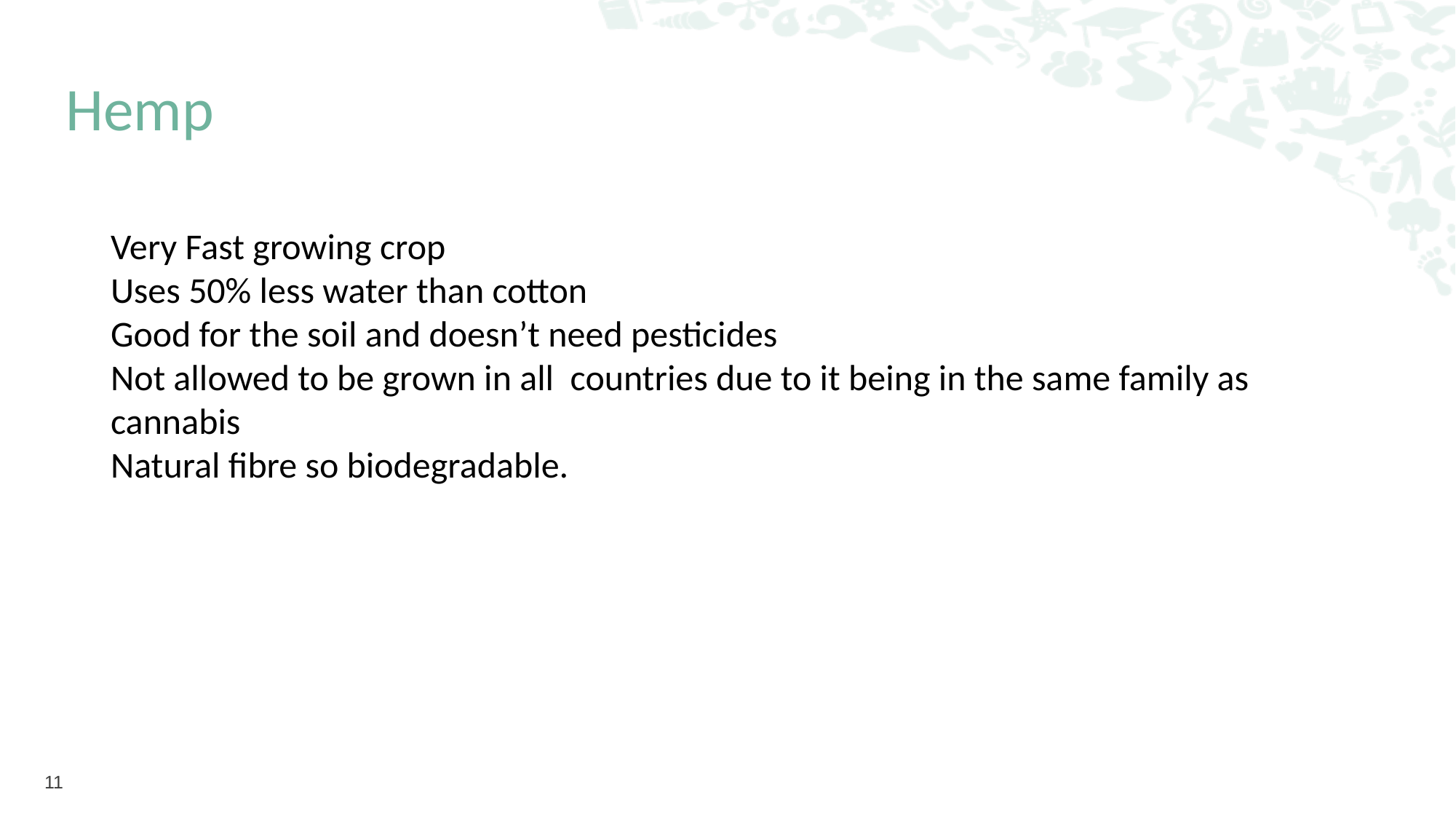

Hemp

Very Fast growing crop
Uses 50% less water than cotton
Good for the soil and doesn’t need pesticides
Not allowed to be grown in all  countries due to it being in the same family as cannabis
Natural fibre so biodegradable.